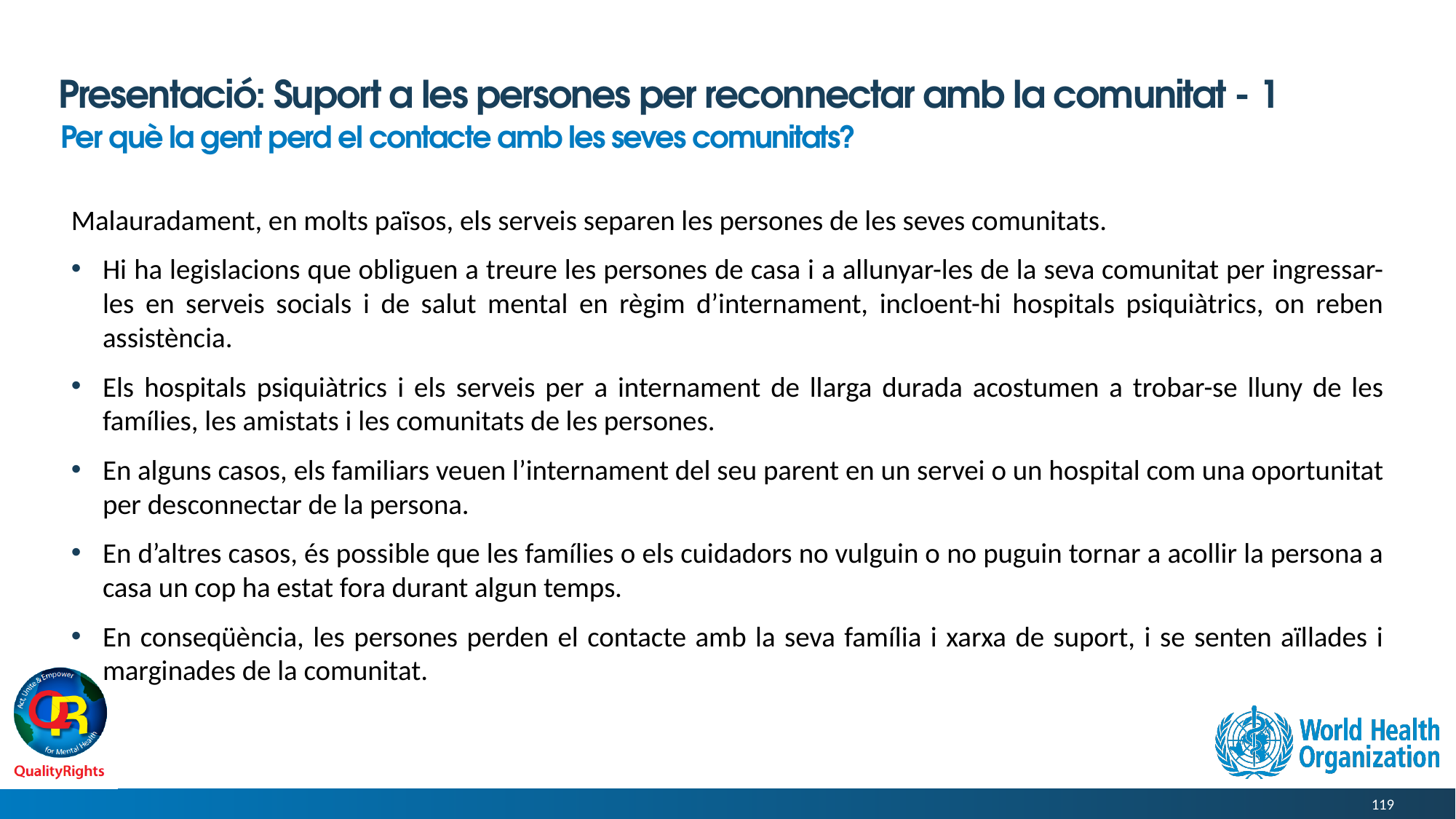

# Presentació: Suport a les persones per reconnectar amb la comunitat - 1
Per què la gent perd el contacte amb les seves comunitats?
Malauradament, en molts països, els serveis separen les persones de les seves comunitats.
Hi ha legislacions que obliguen a treure les persones de casa i a allunyar-les de la seva comunitat per ingressar-les en serveis socials i de salut mental en règim d’internament, incloent-hi hospitals psiquiàtrics, on reben assistència.
Els hospitals psiquiàtrics i els serveis per a internament de llarga durada acostumen a trobar-se lluny de les famílies, les amistats i les comunitats de les persones.
En alguns casos, els familiars veuen l’internament del seu parent en un servei o un hospital com una oportunitat per desconnectar de la persona.
En d’altres casos, és possible que les famílies o els cuidadors no vulguin o no puguin tornar a acollir la persona a casa un cop ha estat fora durant algun temps.
En conseqüència, les persones perden el contacte amb la seva família i xarxa de suport, i se senten aïllades i marginades de la comunitat.